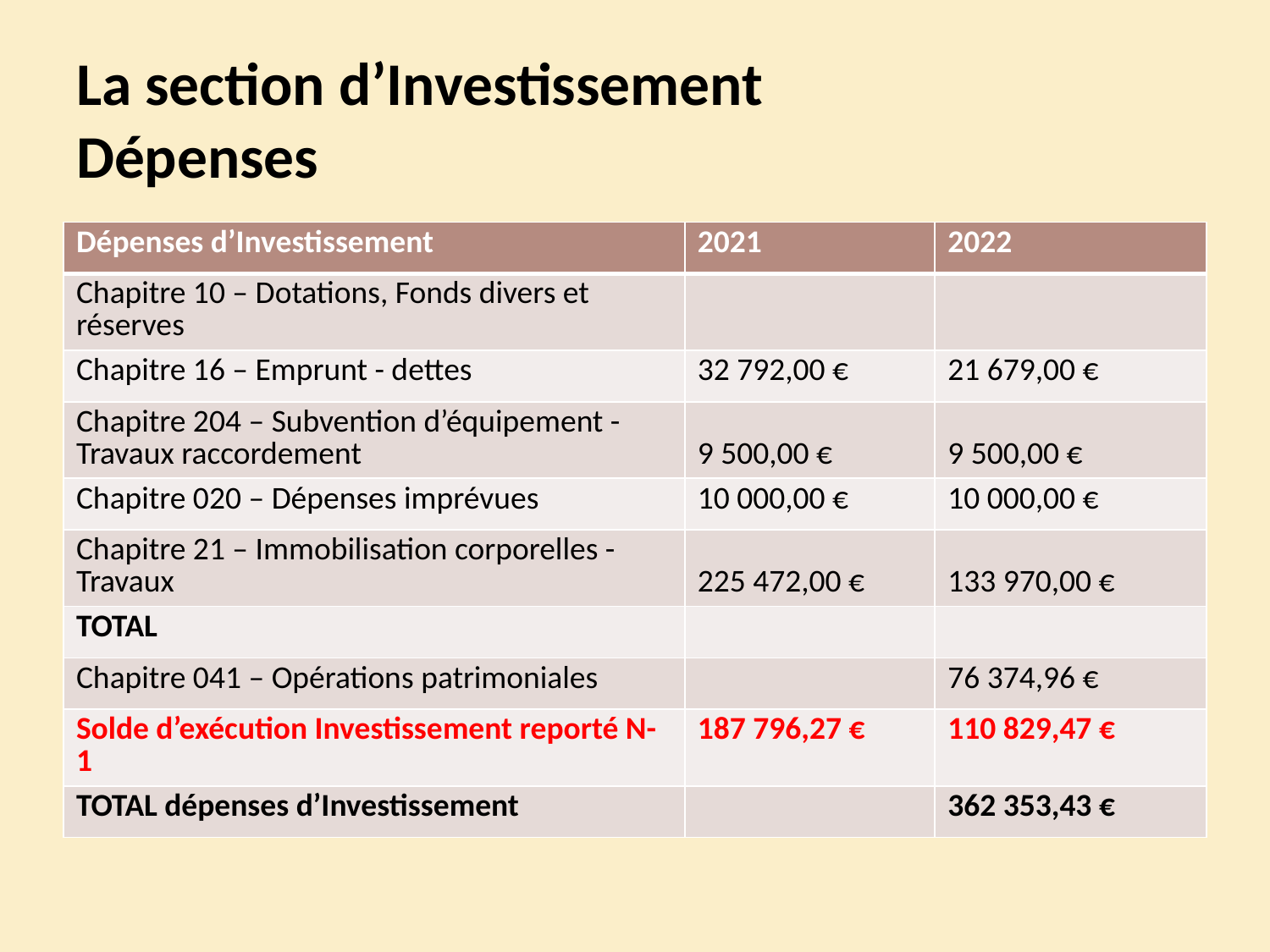

# La section d’Investissement Dépenses
| Dépenses d’Investissement | 2021 | 2022 |
| --- | --- | --- |
| Chapitre 10 – Dotations, Fonds divers et réserves |  |  |
| Chapitre 16 – Emprunt - dettes | 32 792,00 € | 21 679,00 € |
| Chapitre 204 – Subvention d’équipement -Travaux raccordement | 9 500,00 € | 9 500,00 € |
| Chapitre 020 – Dépenses imprévues | 10 000,00 € | 10 000,00 € |
| Chapitre 21 – Immobilisation corporelles - Travaux | 225 472,00 € | 133 970,00 € |
| TOTAL |  |  |
| Chapitre 041 – Opérations patrimoniales |  | 76 374,96 € |
| Solde d’exécution Investissement reporté N-1 | 187 796,27 € | 110 829,47 € |
| TOTAL dépenses d’Investissement |  | 362 353,43 € |